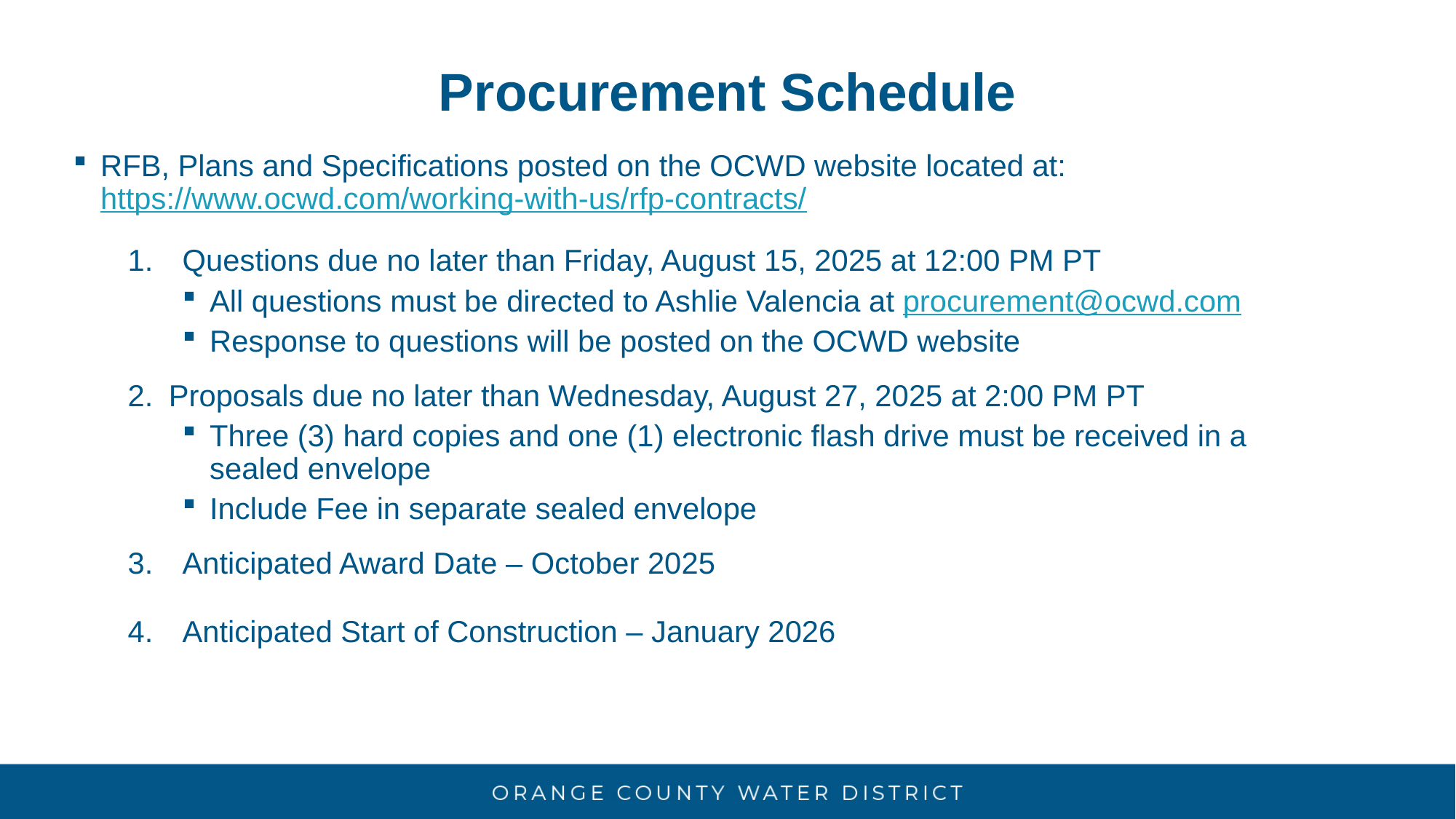

# Procurement Schedule
RFB, Plans and Specifications posted on the OCWD website located at: https://www.ocwd.com/working-with-us/rfp-contracts/

Questions due no later than Friday, August 15, 2025 at 12:00 PM PT
All questions must be directed to Ashlie Valencia at procurement@ocwd.com
Response to questions will be posted on the OCWD website

Proposals due no later than Wednesday, August 27, 2025 at 2:00 PM PT
Three (3) hard copies and one (1) electronic flash drive must be received in a sealed envelope
Include Fee in separate sealed envelope

Anticipated Award Date – October 2025

Anticipated Start of Construction – January 2026